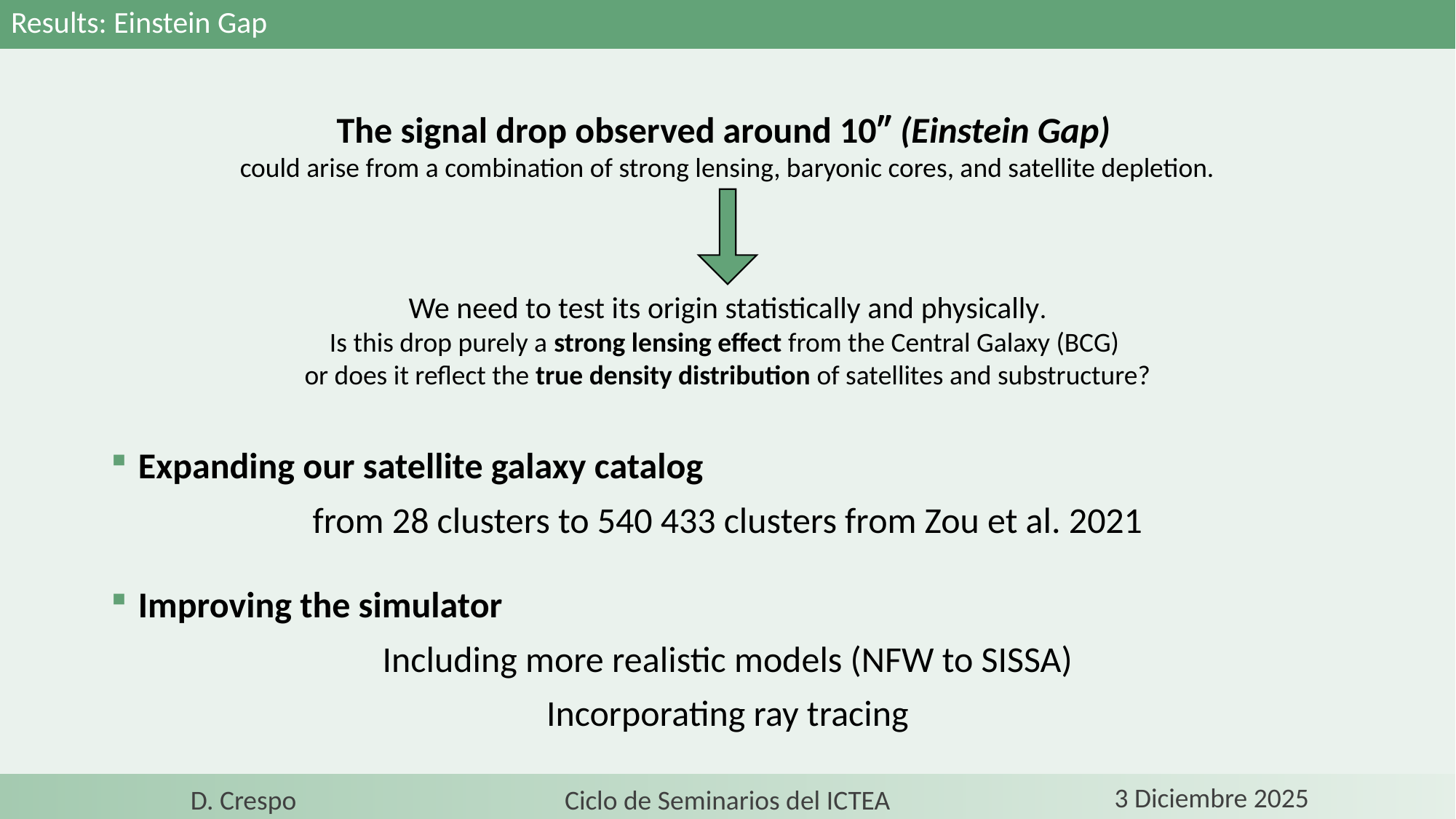

# Results: Einstein Gap
The signal drop observed around 10″ (Einstein Gap)
could arise from a combination of strong lensing, baryonic cores, and satellite depletion.

We need to test its origin statistically and physically.
Is this drop purely a strong lensing effect from the Central Galaxy (BCG)
or does it reflect the true density distribution of satellites and substructure?
Expanding our satellite galaxy catalog
from 28 clusters to 540 433 clusters from Zou et al. 2021

Improving the simulator
Including more realistic models (NFW to SISSA)
Incorporating ray tracing

3 Diciembre 2025
Ciclo de Seminarios del ICTEA
D. Crespo